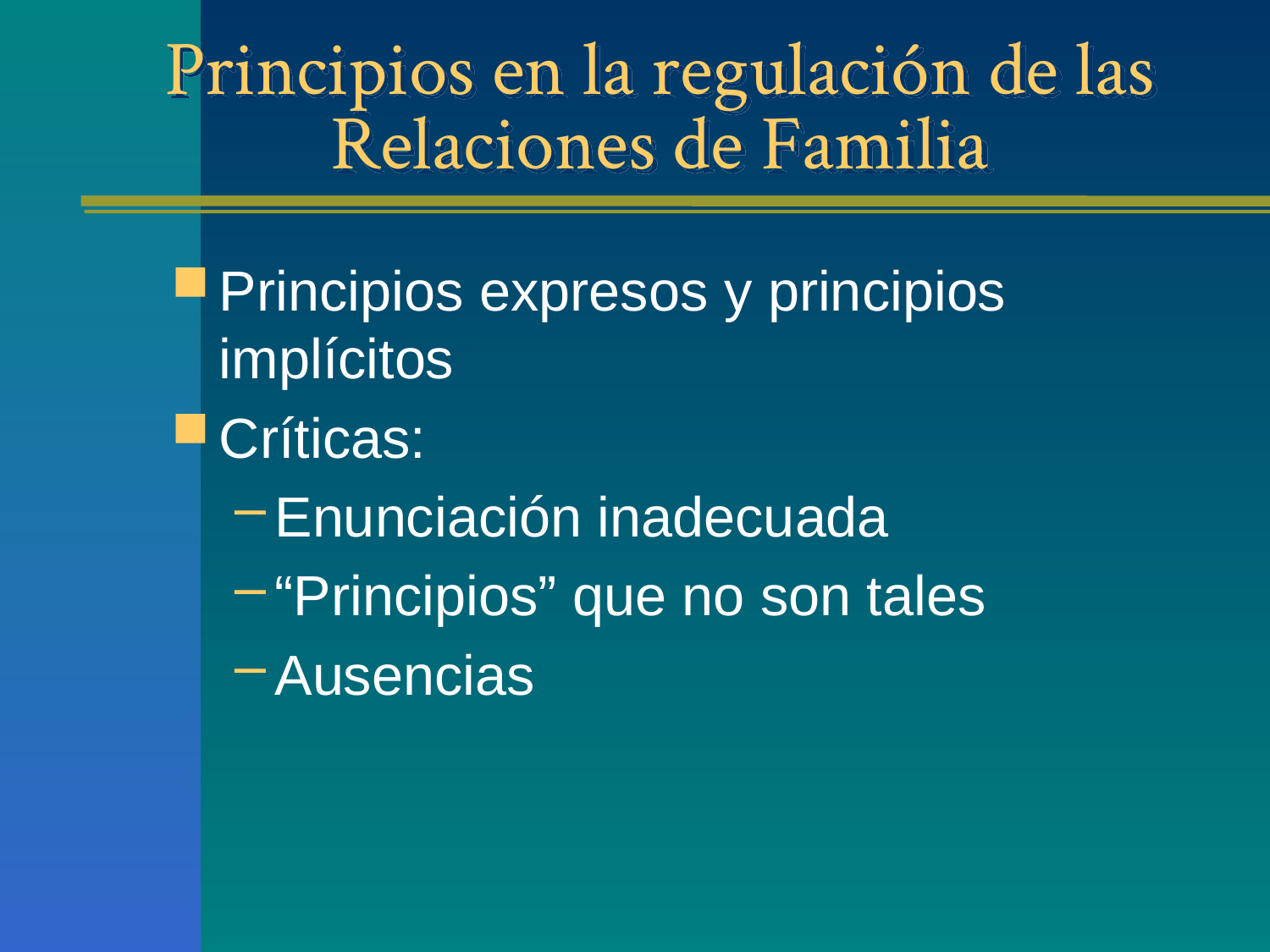

# Principios en la regulación de las Relaciones de Familia
Principios expresos y principios implícitos
Críticas:
Enunciación inadecuada
“Principios” que no son tales
Ausencias